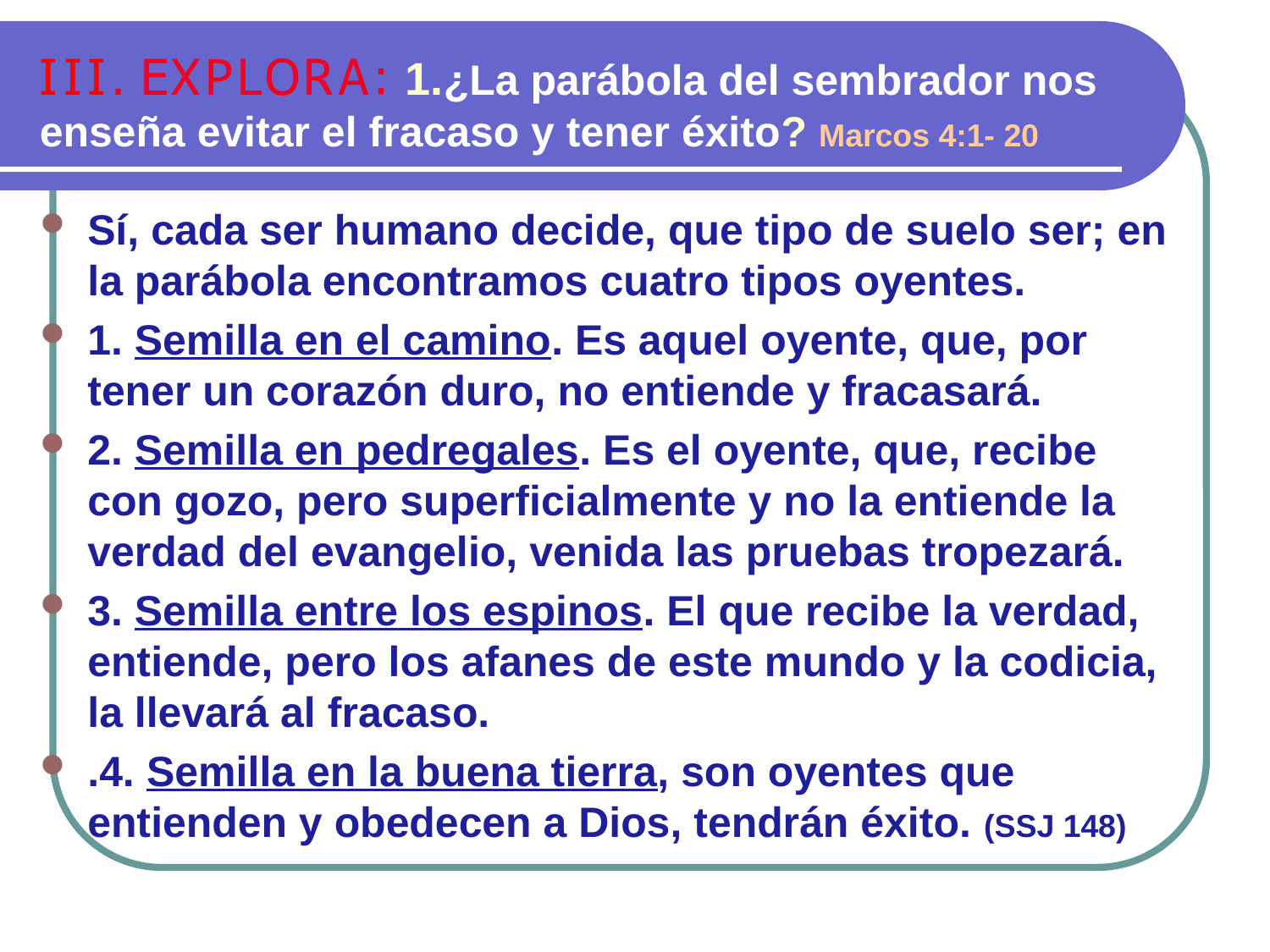

III. EXPLORA: 1.¿La parábola del sembrador nos enseña evitar el fracaso y tener éxito? Marcos 4:1- 20
Sí, cada ser humano decide, que tipo de suelo ser; en la parábola encontramos cuatro tipos oyentes.
1. Semilla en el camino. Es aquel oyente, que, por tener un corazón duro, no entiende y fracasará.
2. Semilla en pedregales. Es el oyente, que, recibe con gozo, pero superficialmente y no la entiende la verdad del evangelio, venida las pruebas tropezará.
3. Semilla entre los espinos. El que recibe la verdad, entiende, pero los afanes de este mundo y la codicia, la llevará al fracaso.
.4. Semilla en la buena tierra, son oyentes que entienden y obedecen a Dios, tendrán éxito. (SSJ 148)